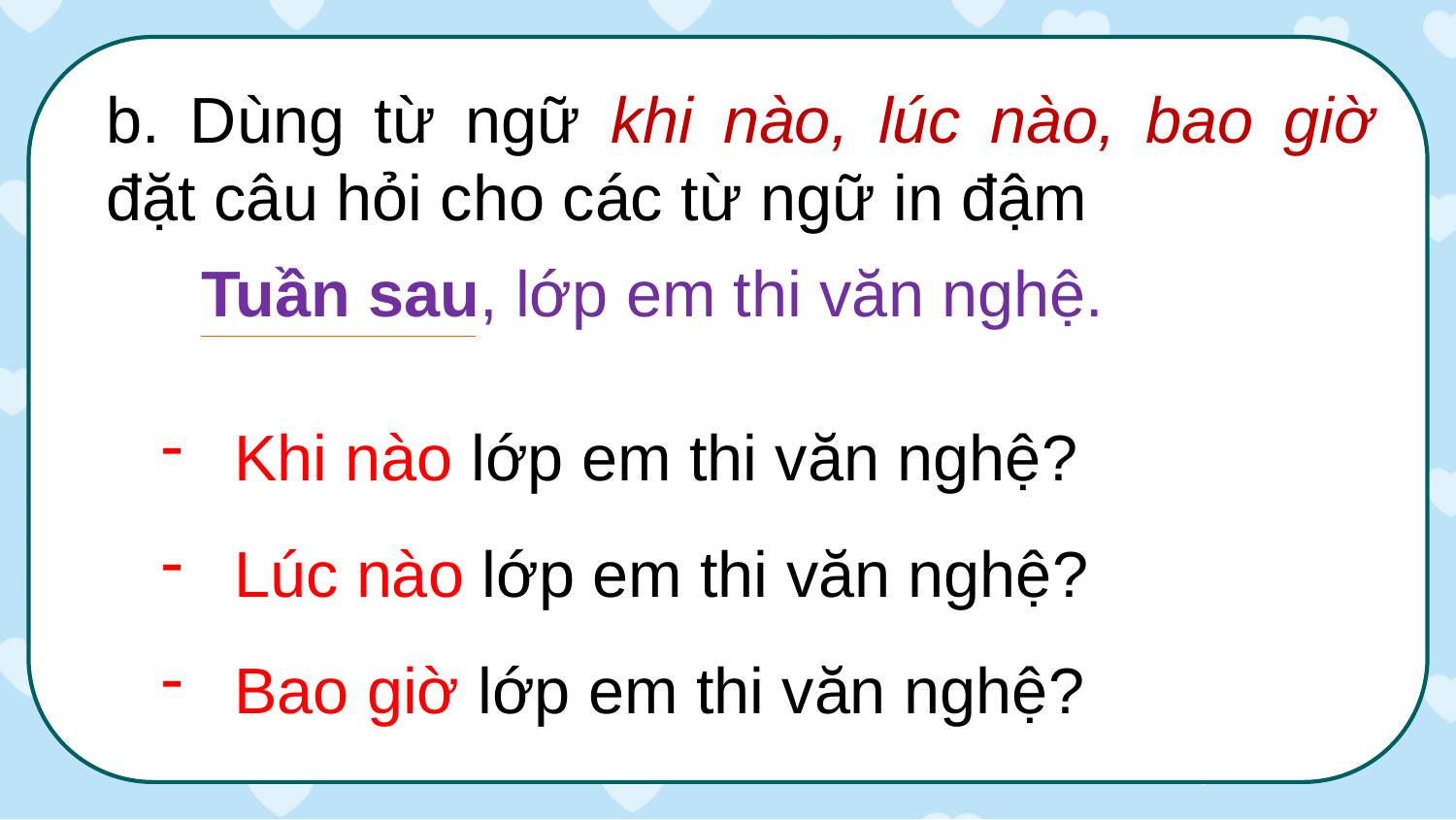

b. Dùng từ ngữ khi nào, lúc nào, bao giờ đặt câu hỏi cho các từ ngữ in đậm
Tuần sau, lớp em thi văn nghệ.
Khi nào lớp em thi văn nghệ?
Lúc nào lớp em thi văn nghệ?
Bao giờ lớp em thi văn nghệ?